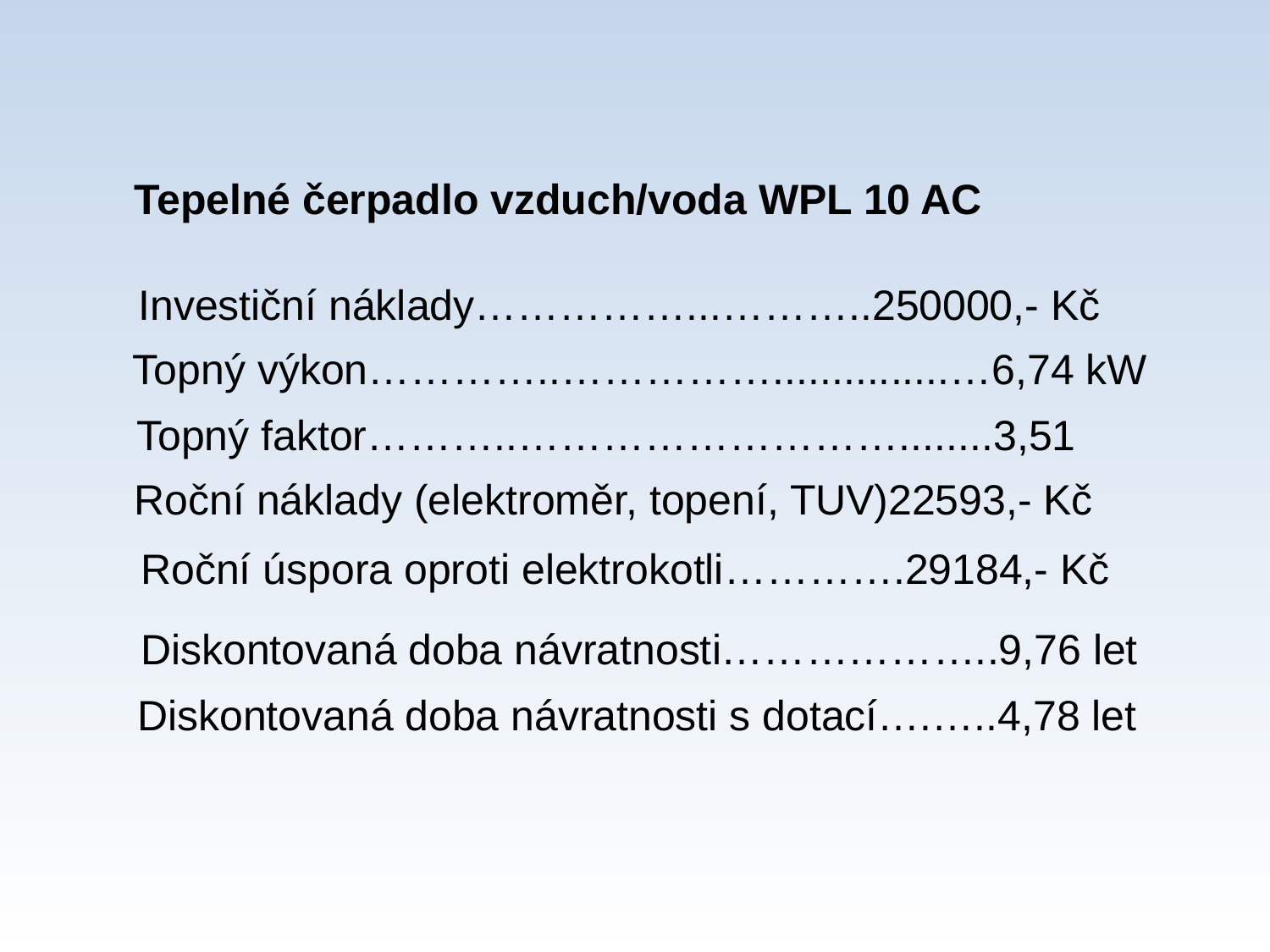

Tepelné čerpadlo vzduch/voda WPL 10 AC
Investiční náklady……………...………..250000,- Kč
Topný výkon…………..……………...............…6,74 kW
Topný faktor………..………………………........3,51
Roční náklady (elektroměr, topení, TUV)22593,- Kč
Roční úspora oproti elektrokotli………….29184,- Kč
Diskontovaná doba návratnosti………………..9,76 let
Diskontovaná doba návratnosti s dotací….…..4,78 let